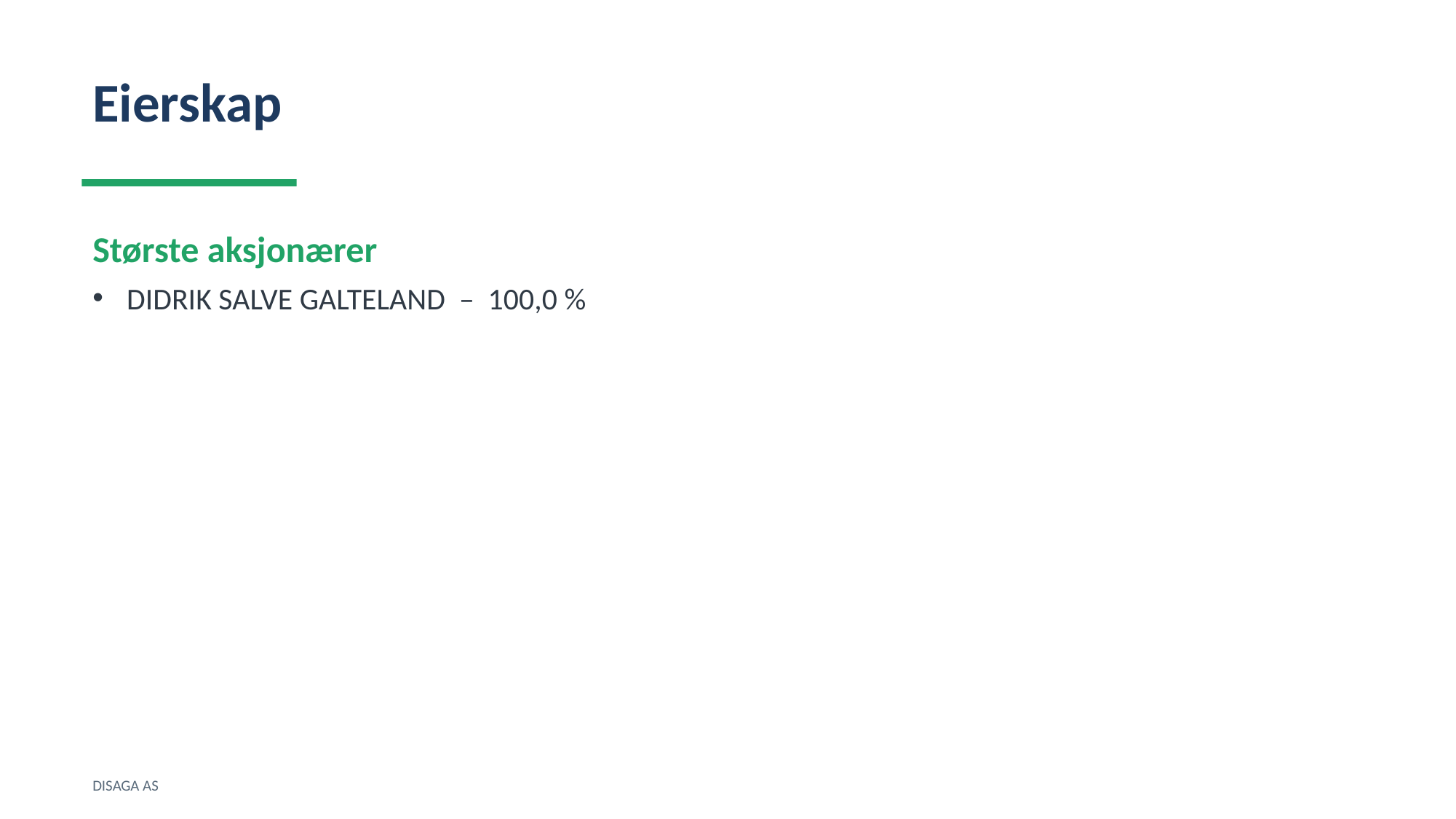

Eierskap

Største aksjonærer
DIDRIK SALVE GALTELAND  –  100,0 %
DISAGA AS